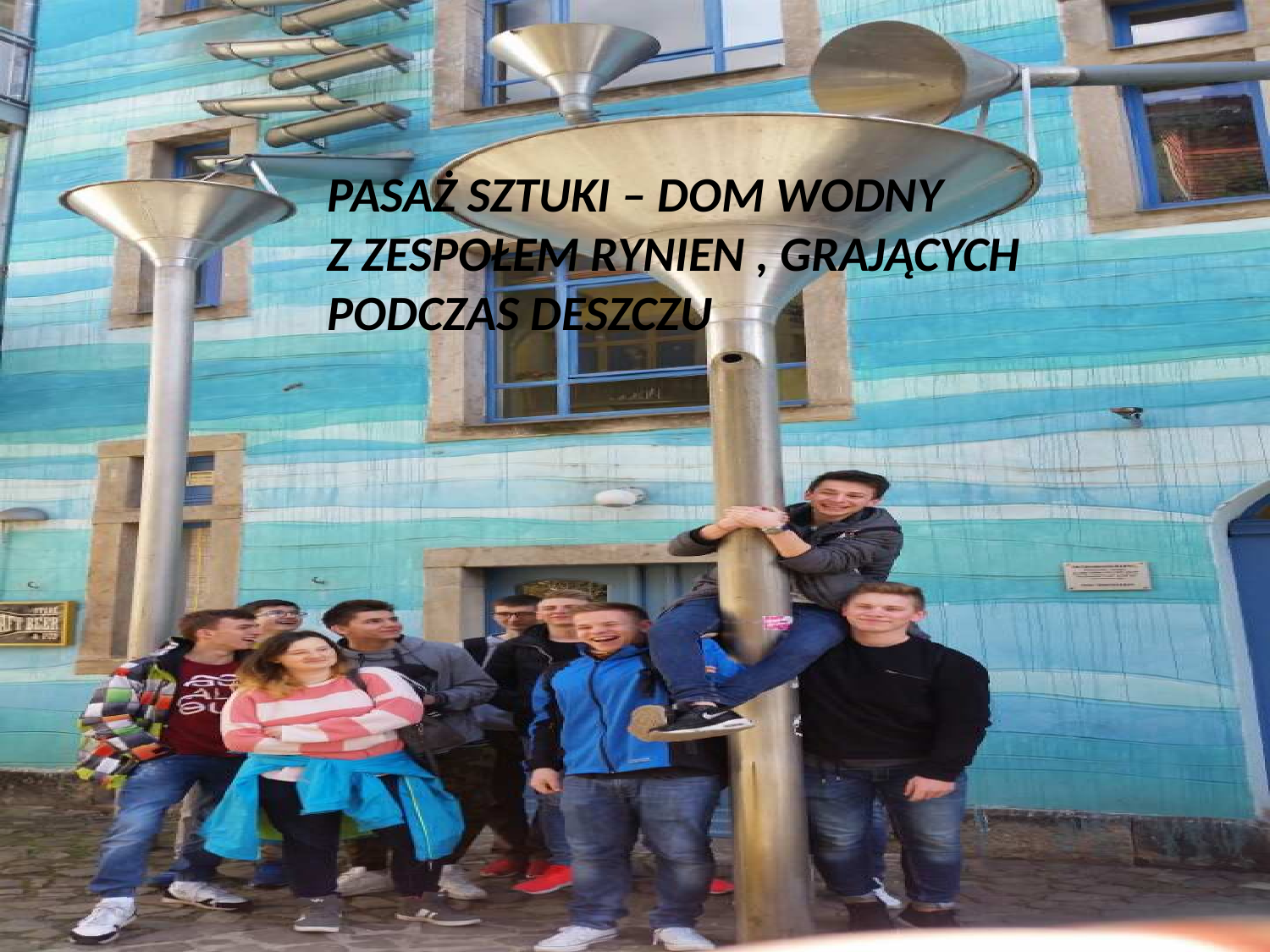

Pasaż sztuki – Dom wodny
z zespołem rynien , grających podczas deszczu